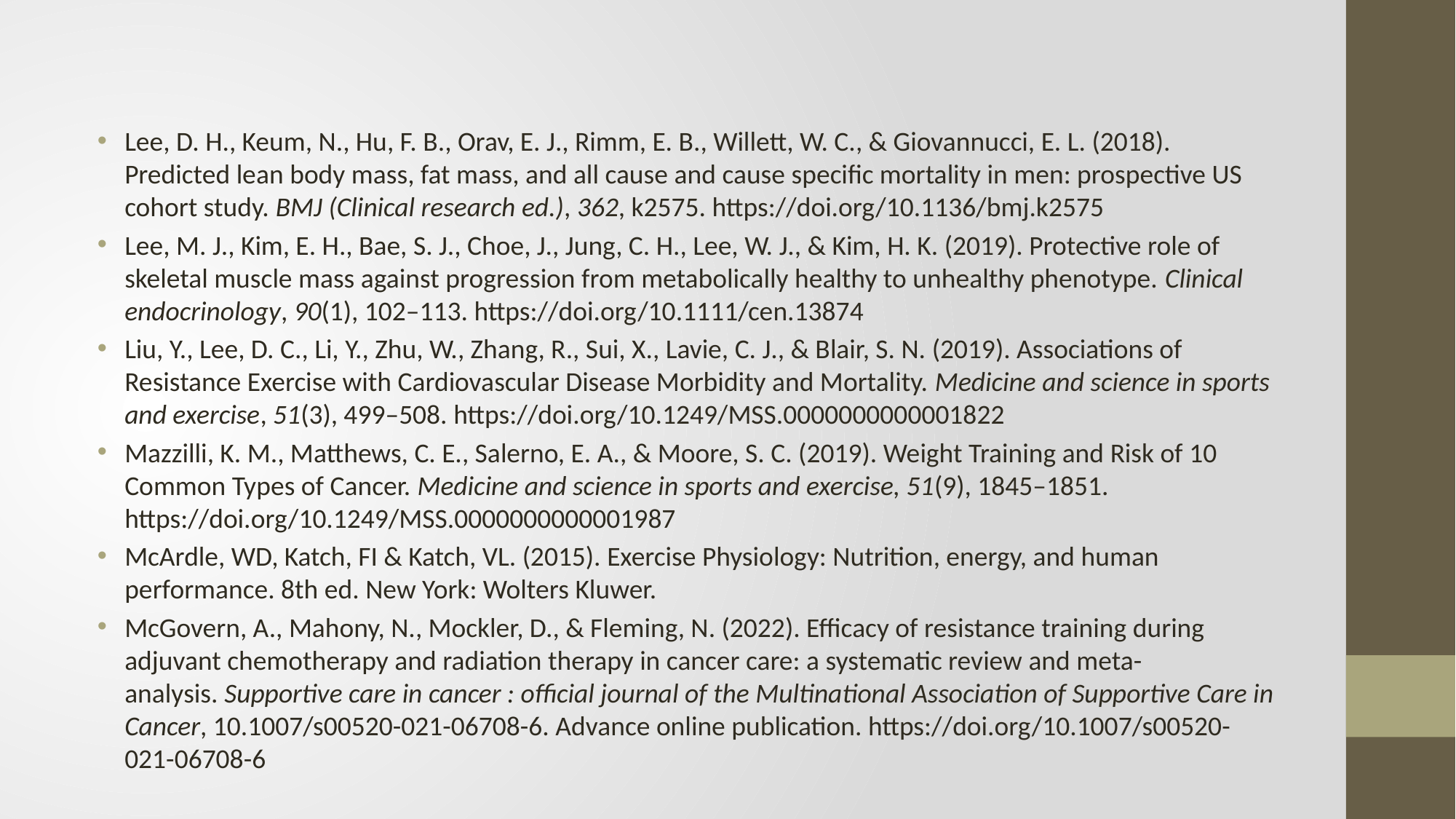

#
Lee, D. H., Keum, N., Hu, F. B., Orav, E. J., Rimm, E. B., Willett, W. C., & Giovannucci, E. L. (2018). Predicted lean body mass, fat mass, and all cause and cause specific mortality in men: prospective US cohort study. BMJ (Clinical research ed.), 362, k2575. https://doi.org/10.1136/bmj.k2575
Lee, M. J., Kim, E. H., Bae, S. J., Choe, J., Jung, C. H., Lee, W. J., & Kim, H. K. (2019). Protective role of skeletal muscle mass against progression from metabolically healthy to unhealthy phenotype. Clinical endocrinology, 90(1), 102–113. https://doi.org/10.1111/cen.13874
Liu, Y., Lee, D. C., Li, Y., Zhu, W., Zhang, R., Sui, X., Lavie, C. J., & Blair, S. N. (2019). Associations of Resistance Exercise with Cardiovascular Disease Morbidity and Mortality. Medicine and science in sports and exercise, 51(3), 499–508. https://doi.org/10.1249/MSS.0000000000001822
Mazzilli, K. M., Matthews, C. E., Salerno, E. A., & Moore, S. C. (2019). Weight Training and Risk of 10 Common Types of Cancer. Medicine and science in sports and exercise, 51(9), 1845–1851. https://doi.org/10.1249/MSS.0000000000001987
McArdle, WD, Katch, FI & Katch, VL. (2015). Exercise Physiology: Nutrition, energy, and human performance. 8th ed. New York: Wolters Kluwer.
McGovern, A., Mahony, N., Mockler, D., & Fleming, N. (2022). Efficacy of resistance training during adjuvant chemotherapy and radiation therapy in cancer care: a systematic review and meta-analysis. Supportive care in cancer : official journal of the Multinational Association of Supportive Care in Cancer, 10.1007/s00520-021-06708-6. Advance online publication. https://doi.org/10.1007/s00520-021-06708-6